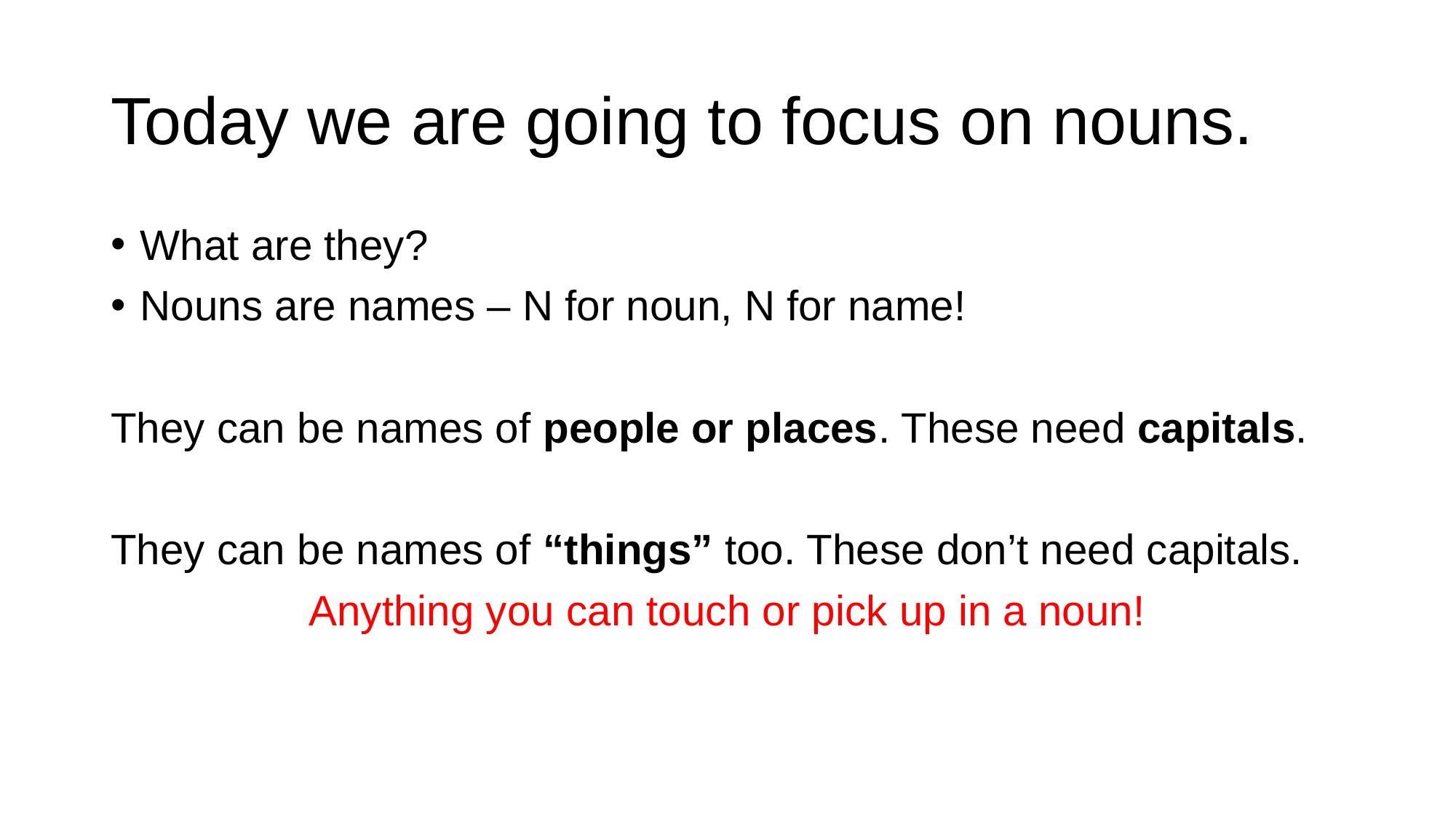

# Today we are going to focus on nouns.
What are they?
Nouns are names – N for noun, N for name!

They can be names of people or places. These need capitals.

They can be names of “things” too. These don’t need capitals.
Anything you can touch or pick up in a noun!